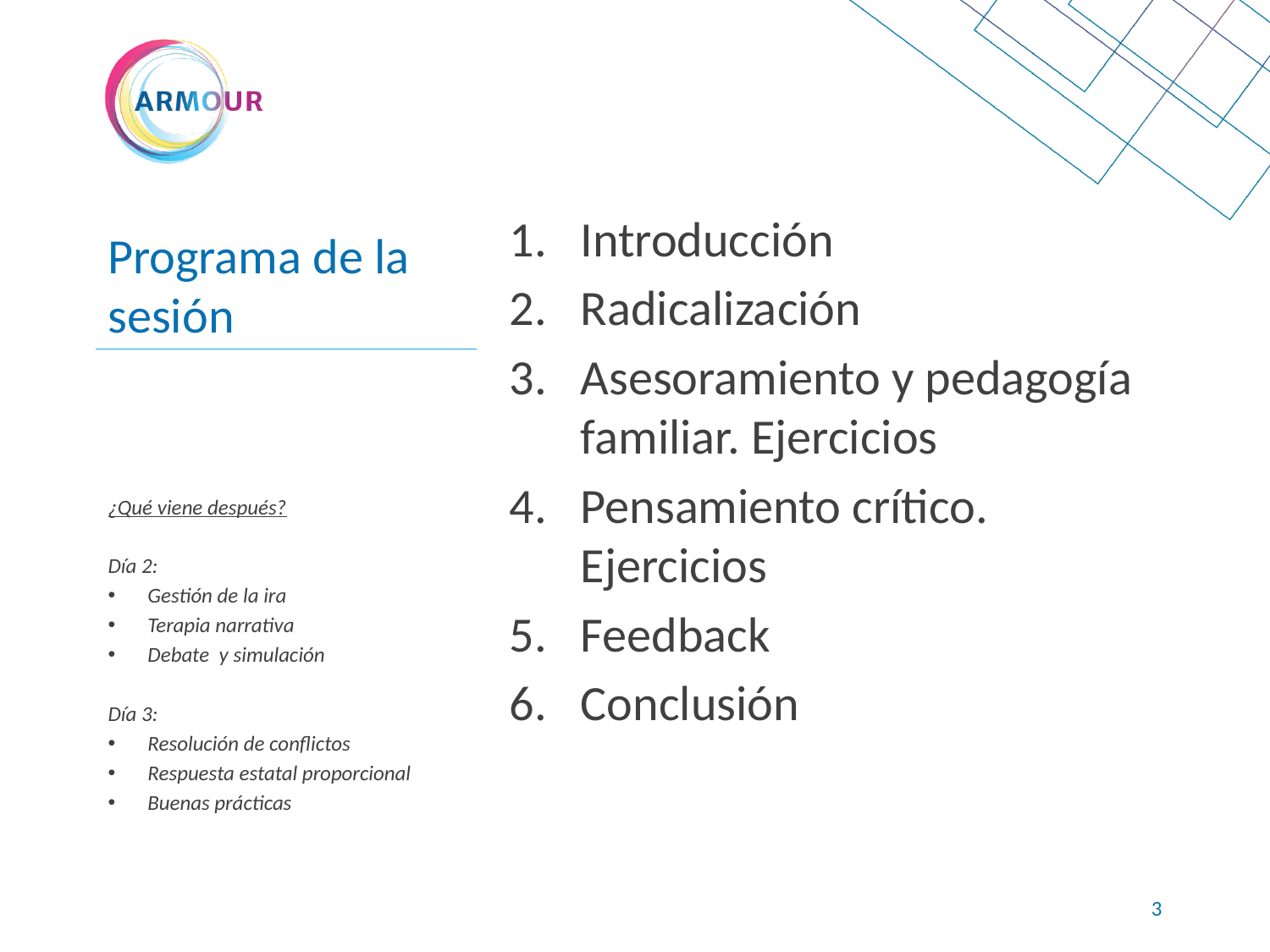

# Programa de la sesión
Introducción
Radicalización
Asesoramiento y pedagogía familiar. Ejercicios
Pensamiento crítico. Ejercicios
Feedback
Conclusión

¿Qué viene después?

Día 2:
Gestión de la ira
Terapia narrativa
Debate  y simulación

Día 3:
Resolución de conflictos
Respuesta estatal proporcional
Buenas prácticas

3